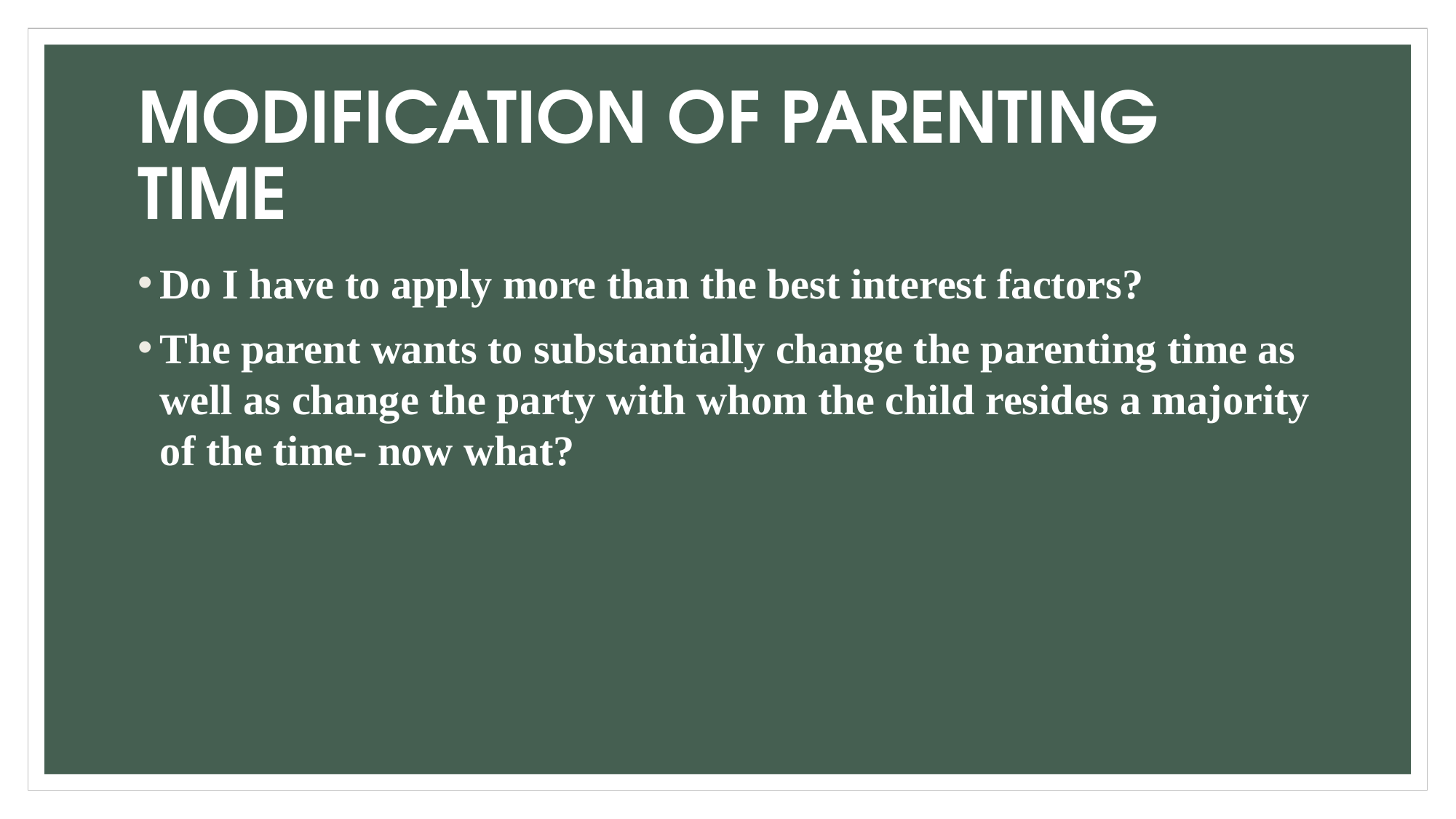

# MODIFICATION OF PARENTING TIME
Do I have to apply more than the best interest factors?
The parent wants to substantially change the parenting time as well as change the party with whom the child resides a majority of the time- now what?